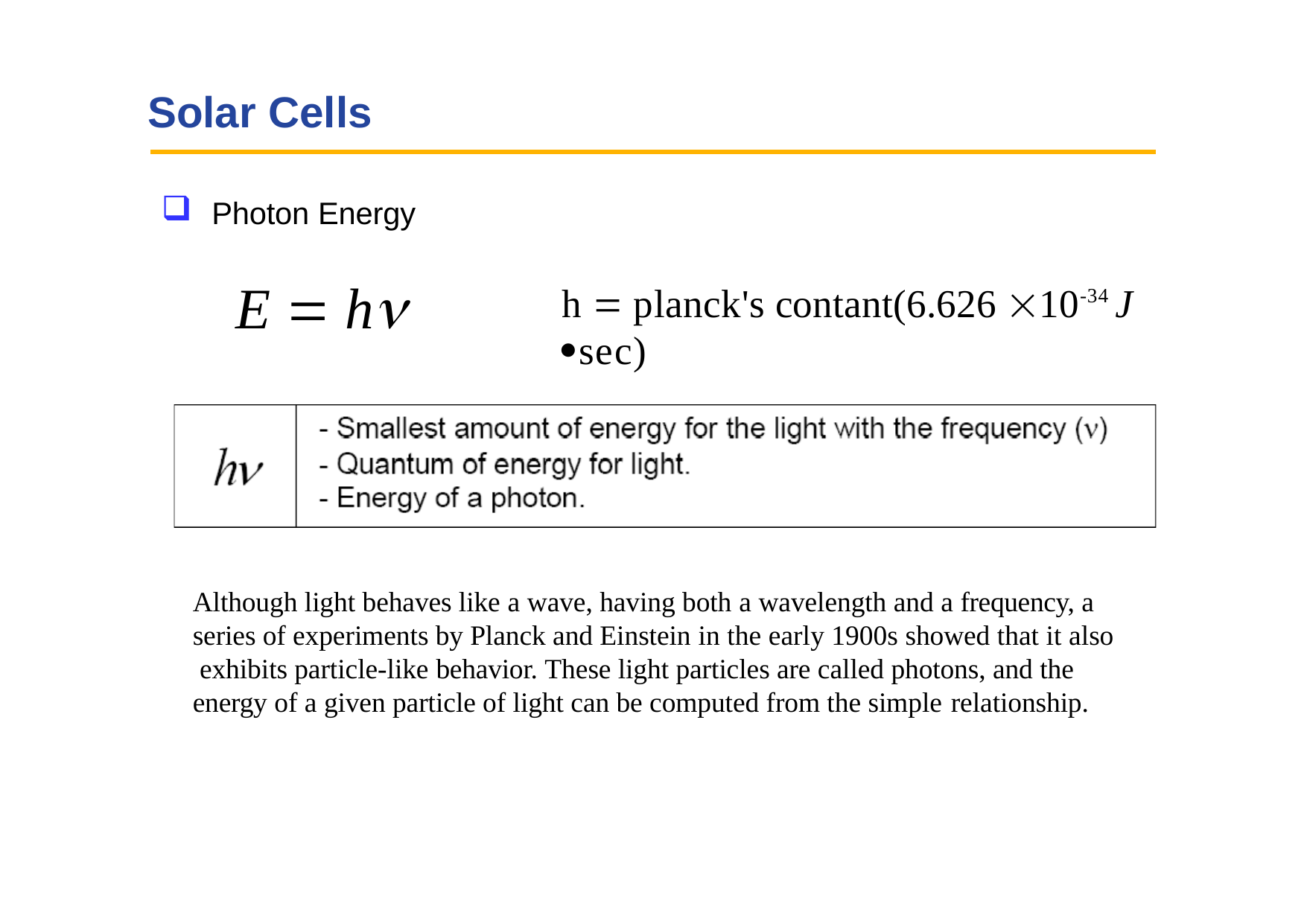

# Solar Cells

Photon Energy
E = hν
h = planck's contant(6.626 ×10-34 J •sec)

Although light behaves like a wave, having both a wavelength and a frequency, a  series of experiments by Planck and Einstein in the early 1900s showed that it also  exhibits particle-like behavior. These light particles are called photons, and the  energy of a given particle of light can be computed from the simple relationship.